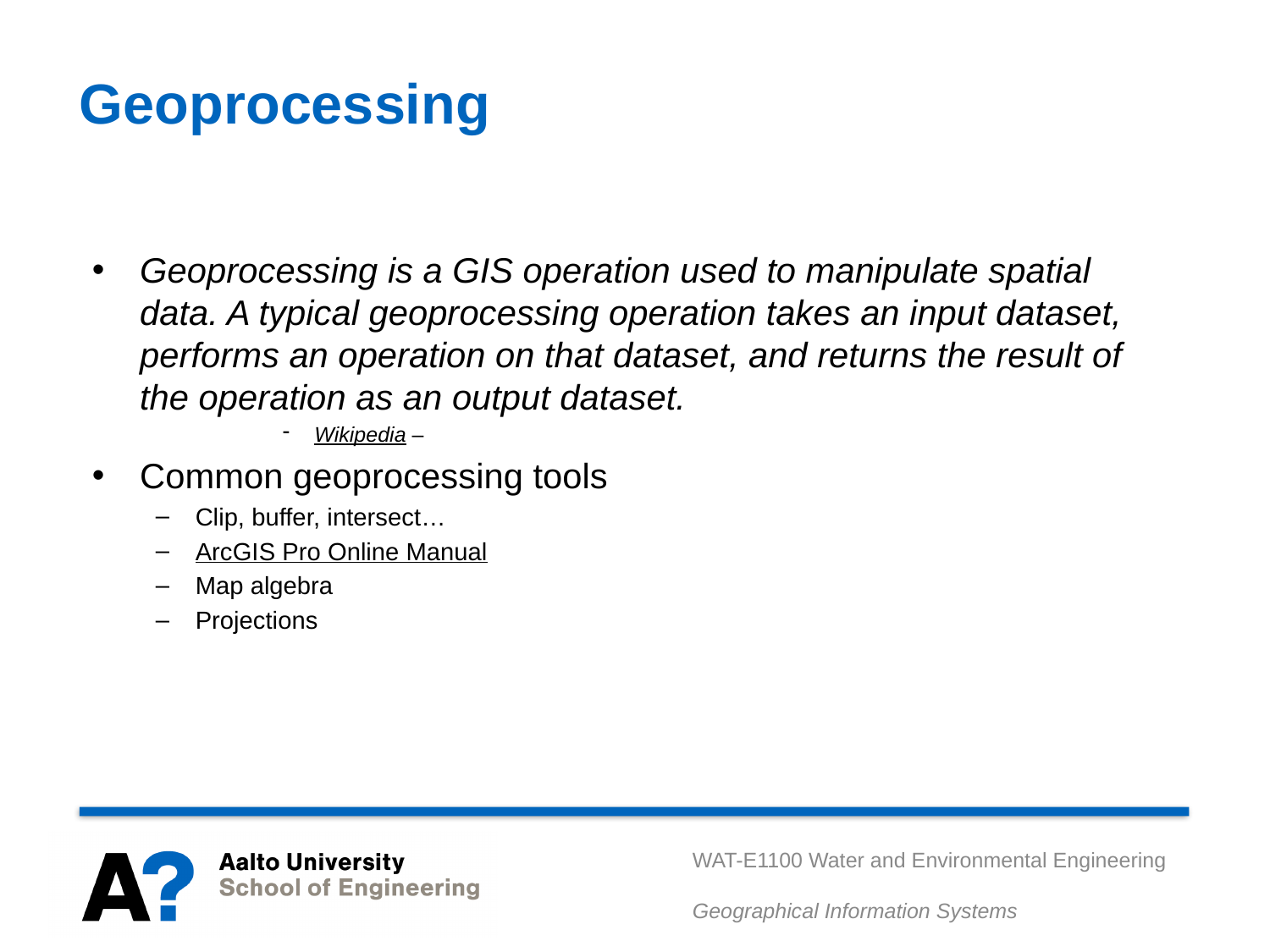

# Geoprocessing
Geoprocessing is a GIS operation used to manipulate spatial data. A typical geoprocessing operation takes an input dataset, performs an operation on that dataset, and returns the result of the operation as an output dataset.
Wikipedia –
Common geoprocessing tools
Clip, buffer, intersect…
ArcGIS Pro Online Manual
Map algebra
Projections